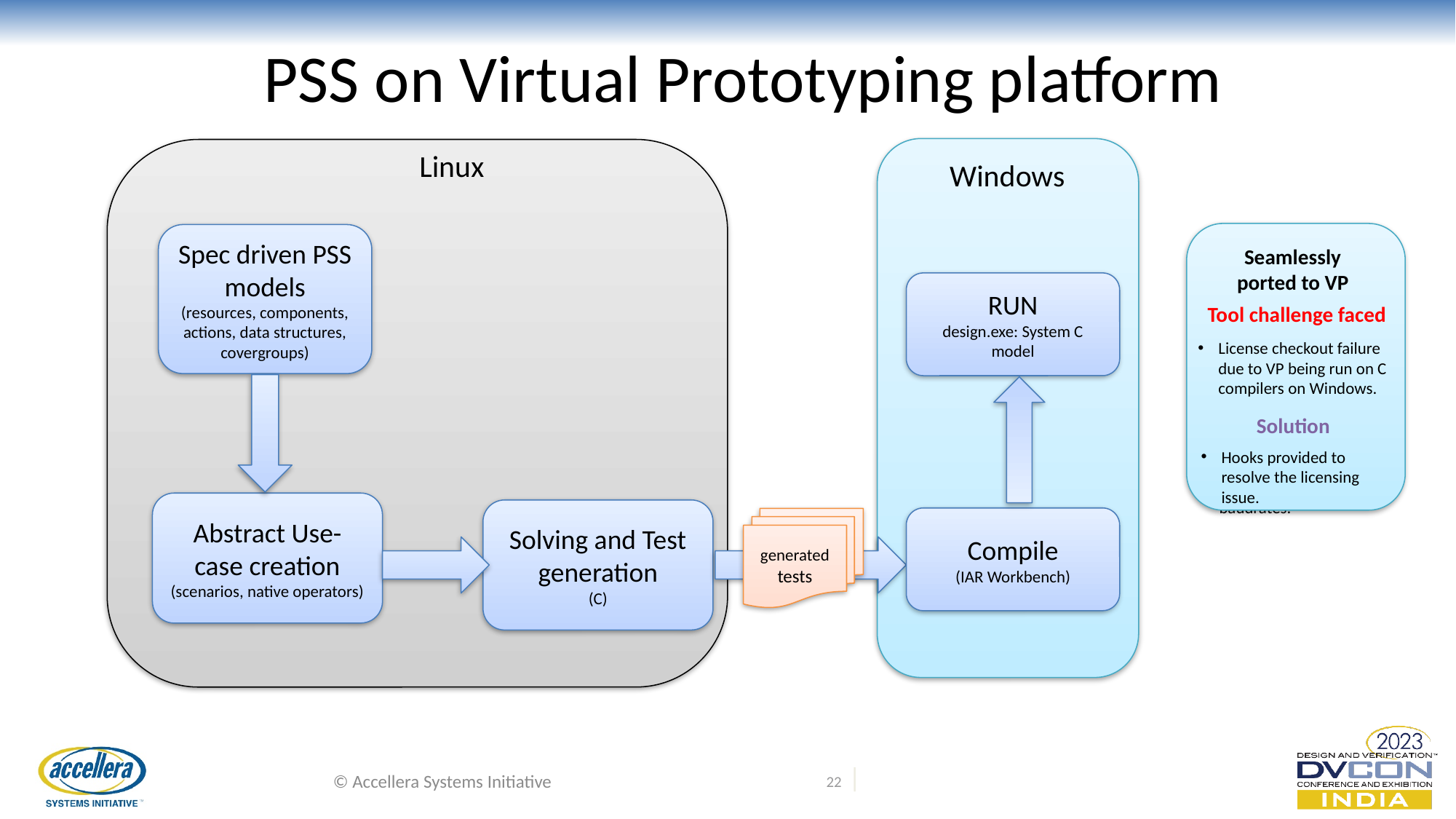

# PSS on Virtual Prototyping platform

Linux
Windows

Spec driven PSS models
(resources, components, actions, data structures, covergroups)
Seamlessly ported to VP
RUN
design.exe: System C model
Tool challenge faced
License checkout failure due to VP being run on C compilers on Windows.
Virtual UART

Supports sending/receiving data from terminal for FW validation.
Supports all the standard and non-standard baudrates.
Solution
Hooks provided to resolve the licensing issue.
Abstract Use-case creation
(scenarios, native operators)
Solving and Test generation
(C)
Compile
(IAR Workbench)
generated tests

© Accellera Systems Initiative
22 |